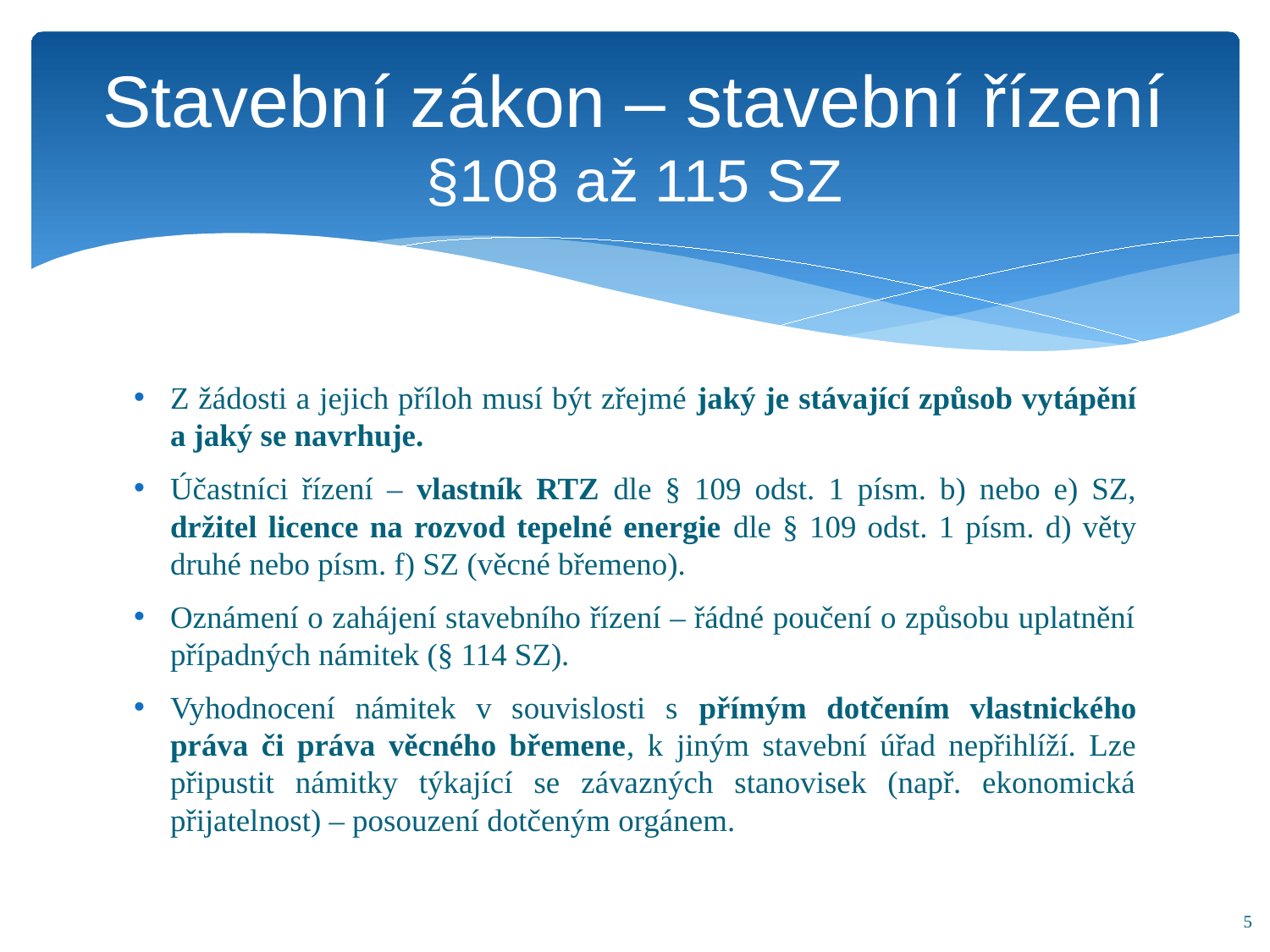

# Stavební zákon – stavební řízení §108 až 115 SZ
Z žádosti a jejich příloh musí být zřejmé jaký je stávající způsob vytápění a jaký se navrhuje.
Účastníci řízení – vlastník RTZ dle § 109 odst. 1 písm. b) nebo e) SZ, držitel licence na rozvod tepelné energie dle § 109 odst. 1 písm. d) věty druhé nebo písm. f) SZ (věcné břemeno).
Oznámení o zahájení stavebního řízení – řádné poučení o způsobu uplatnění případných námitek (§ 114 SZ).
Vyhodnocení námitek v souvislosti s přímým dotčením vlastnického práva či práva věcného břemene, k jiným stavební úřad nepřihlíží. Lze připustit námitky týkající se závazných stanovisek (např. ekonomická přijatelnost) – posouzení dotčeným orgánem.

5